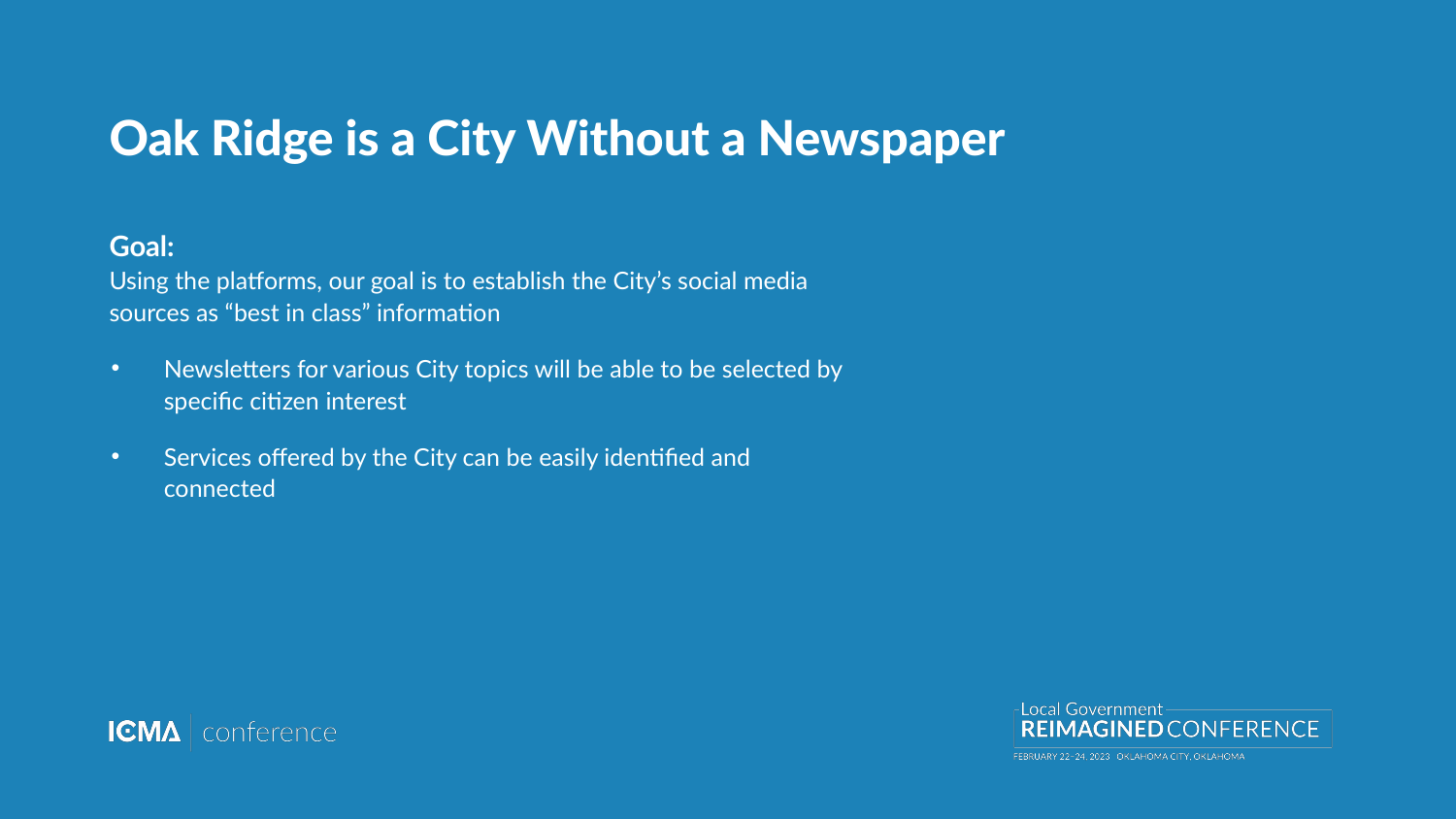

# Oak Ridge is a City Without a Newspaper
Goal:
Using the platforms, our goal is to establish the City’s social media sources as “best in class” information
Newsletters for various City topics will be able to be selected by specific citizen interest
Services offered by the City can be easily identified and connected